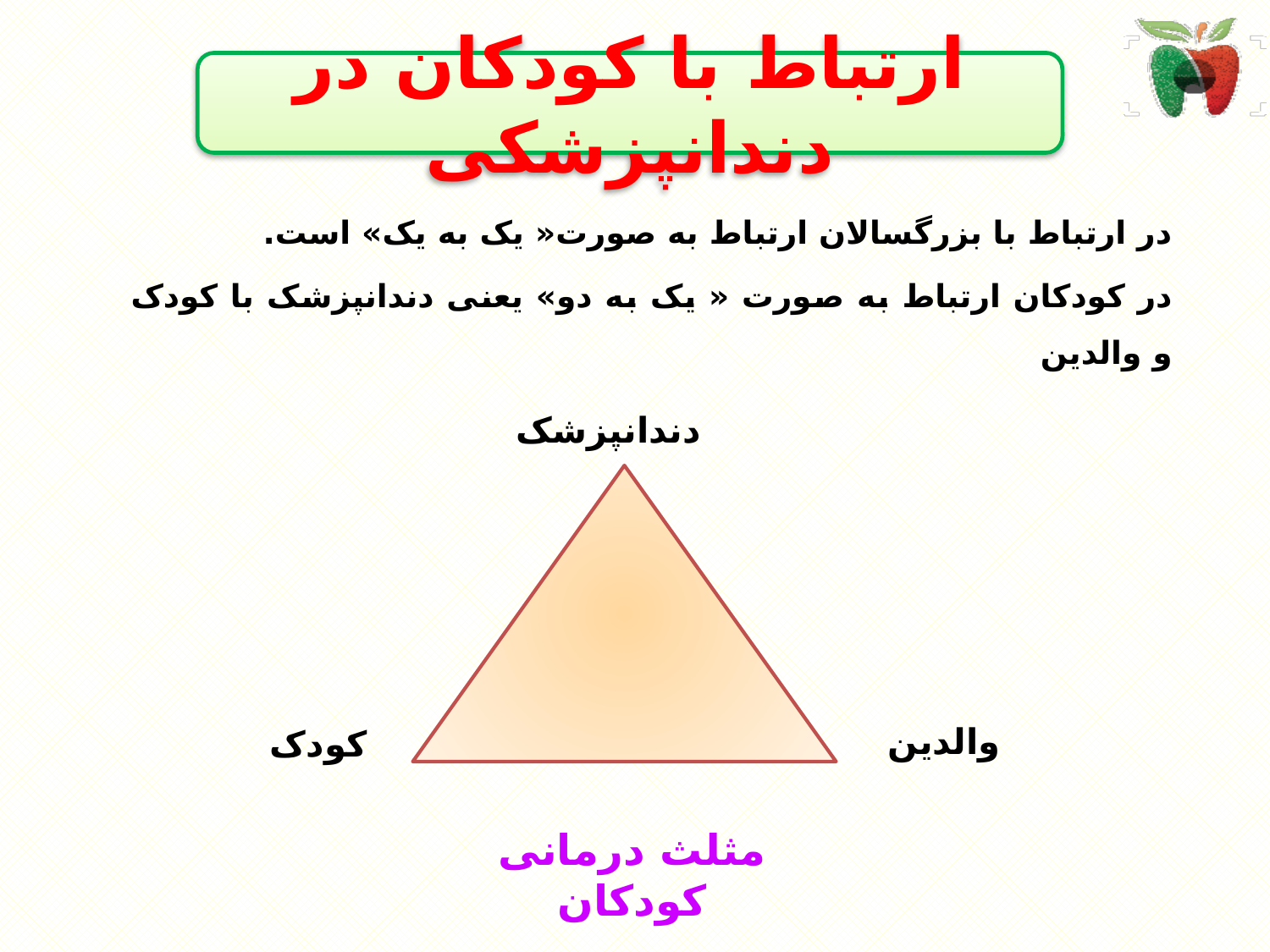

ارتباط با کودکان در دندانپزشکی
در ارتباط با بزرگسالان ارتباط به صورت« یک به یک» است.
در کودکان ارتباط به صورت « یک به دو» یعنی دندانپزشک با کودک و والدین
دندانپزشک

والدین
کودک
مثلث درمانی کودکان